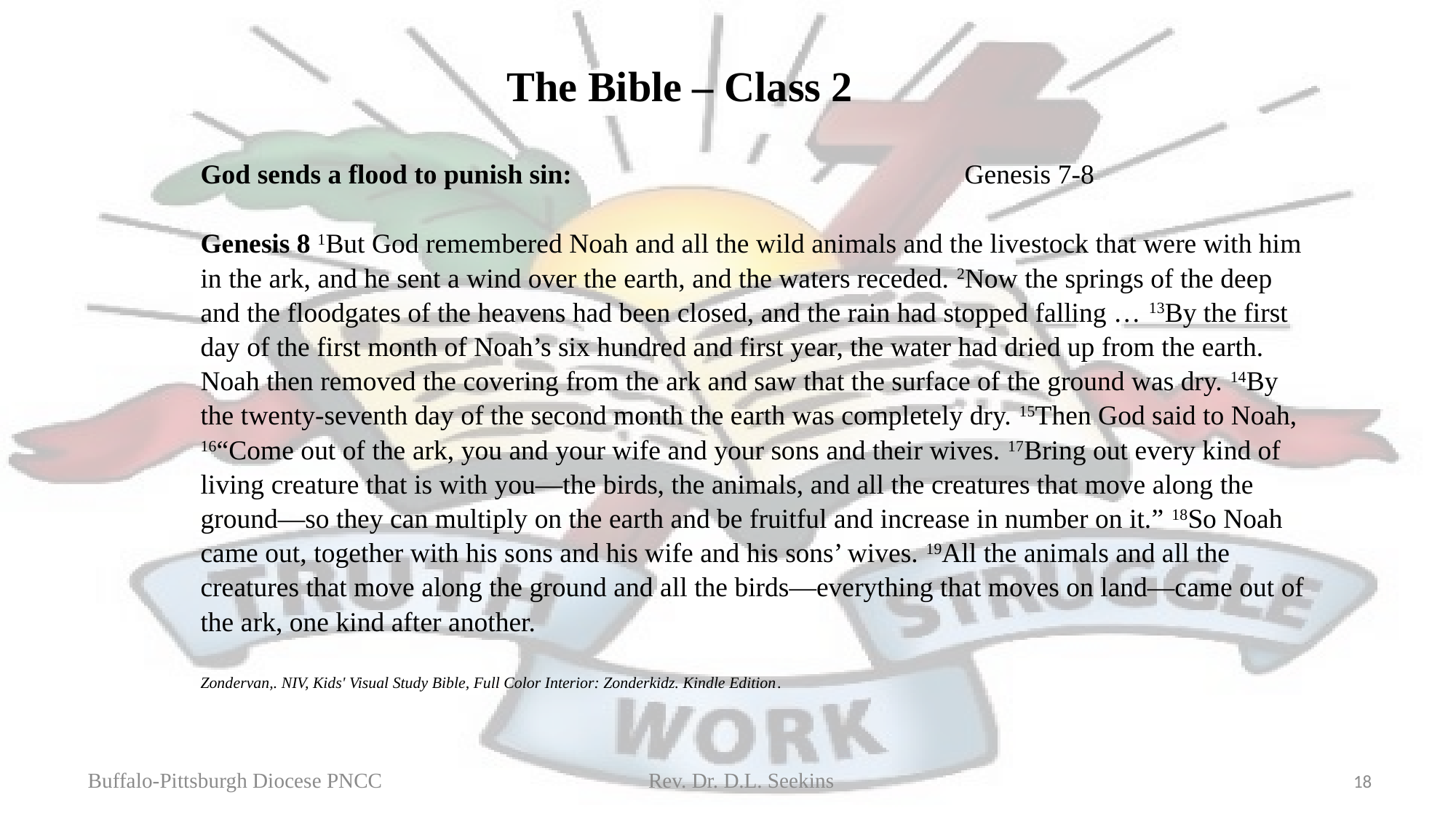

The Bible – Class 2
God sends a flood to punish sin: 				Genesis 7-8

Genesis 8 1But God remembered Noah and all the wild animals and the livestock that were with him in the ark, and he sent a wind over the earth, and the waters receded. 2Now the springs of the deep and the floodgates of the heavens had been closed, and the rain had stopped falling … 13By the first day of the first month of Noah’s six hundred and first year, the water had dried up from the earth. Noah then removed the covering from the ark and saw that the surface of the ground was dry. 14By the twenty-seventh day of the second month the earth was completely dry. 15Then God said to Noah, 16“Come out of the ark, you and your wife and your sons and their wives. 17Bring out every kind of living creature that is with you—the birds, the animals, and all the creatures that move along the ground—so they can multiply on the earth and be fruitful and increase in number on it.” 18So Noah came out, together with his sons and his wife and his sons’ wives. 19All the animals and all the creatures that move along the ground and all the birds—everything that moves on land—came out of the ark, one kind after another.

Zondervan,. NIV, Kids' Visual Study Bible, Full Color Interior: Zonderkidz. Kindle Edition.
Buffalo-Pittsburgh Diocese PNCC                                                                                      Rev. Dr. D.L. Seekins
18